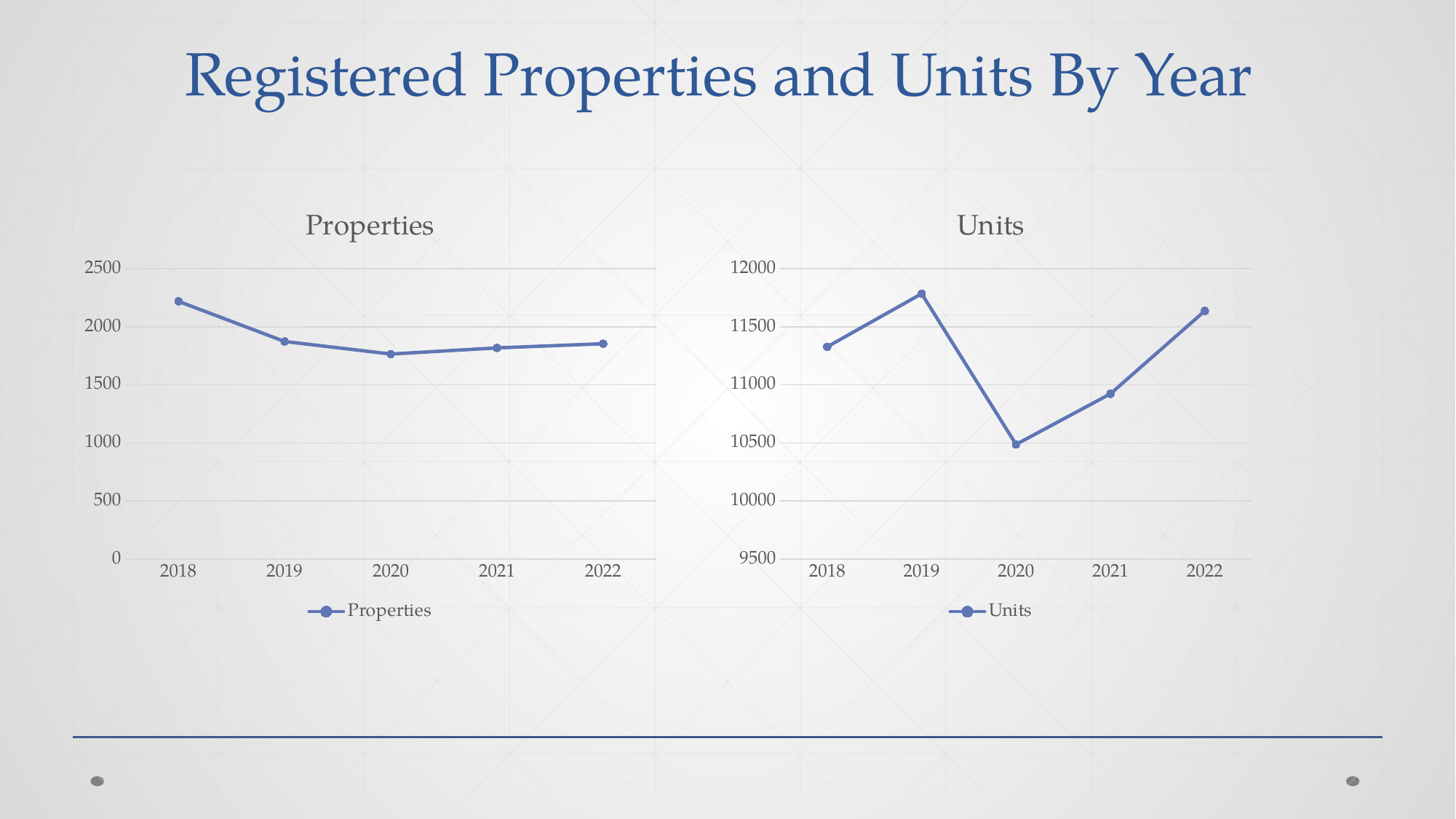

# Registered Properties and Units By Year

### Chart: Properties

| Category | Properties | Column1 | Column2 |
|---|---|---|---|
| 2018 | 2219.0 | None | None |
| 2019 | 1873.0 | None | None |
| 2020 | 1765.0 | None | None |
| 2021 | 1818.0 | None | None |
| 2022 | 1854.0 | None | None |

### Chart: Units

| Category | Units | Column1 | Column2 |
|---|---|---|---|
| 2018 | 11328.0 | None | None |
| 2019 | 11785.0 | None | None |
| 2020 | 10487.0 | None | None |
| 2021 | 10923.0 | None | None |
| 2022 | 11637.0 | None | None |